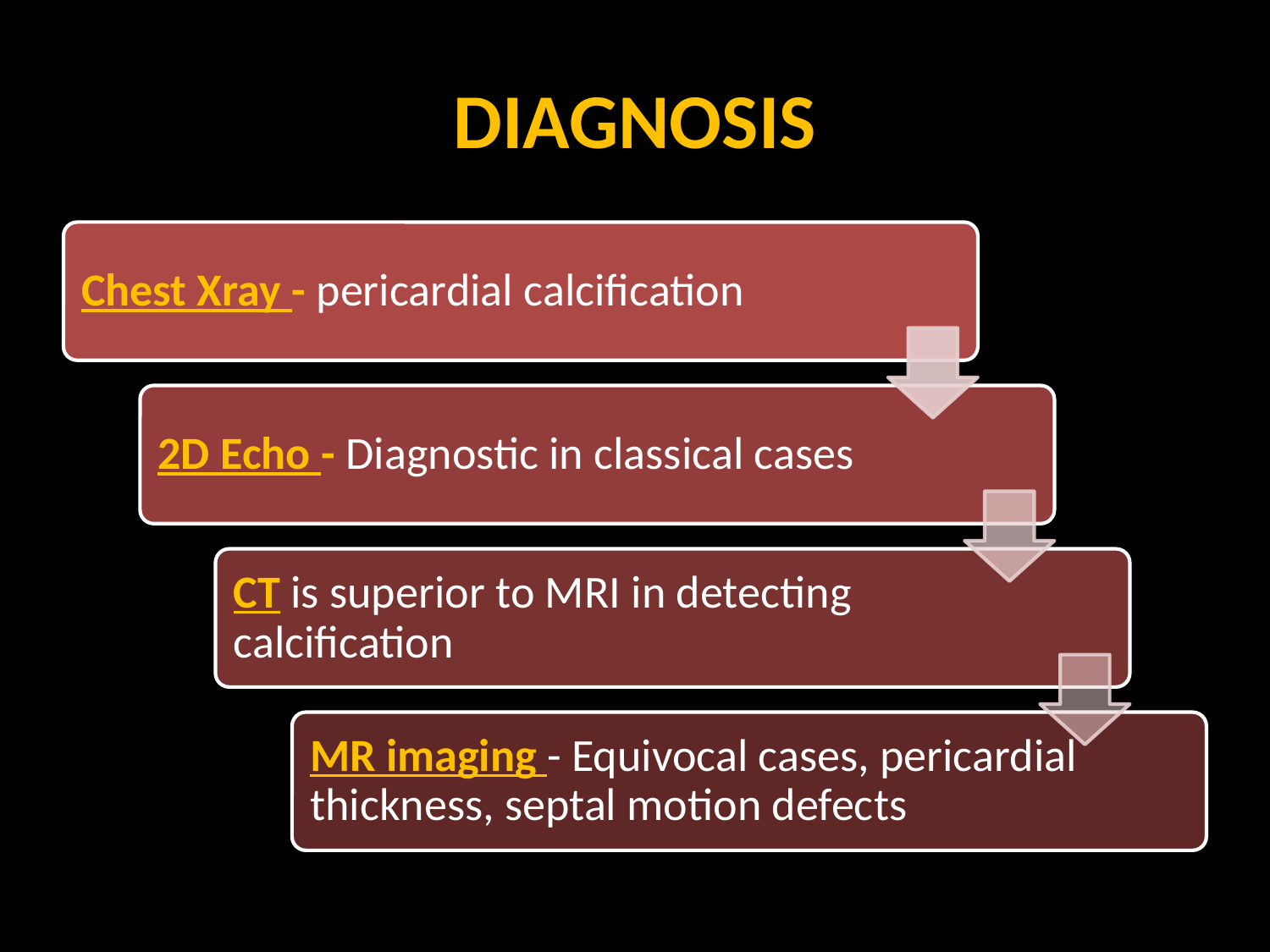

# DIAGNOSIS

Chest Xray - pericardial calcification

2D Echo - Diagnostic in classical cases

CT is superior to MRI in detecting calcification

MR imaging - Equivocal cases, pericardial thickness, septal motion defects